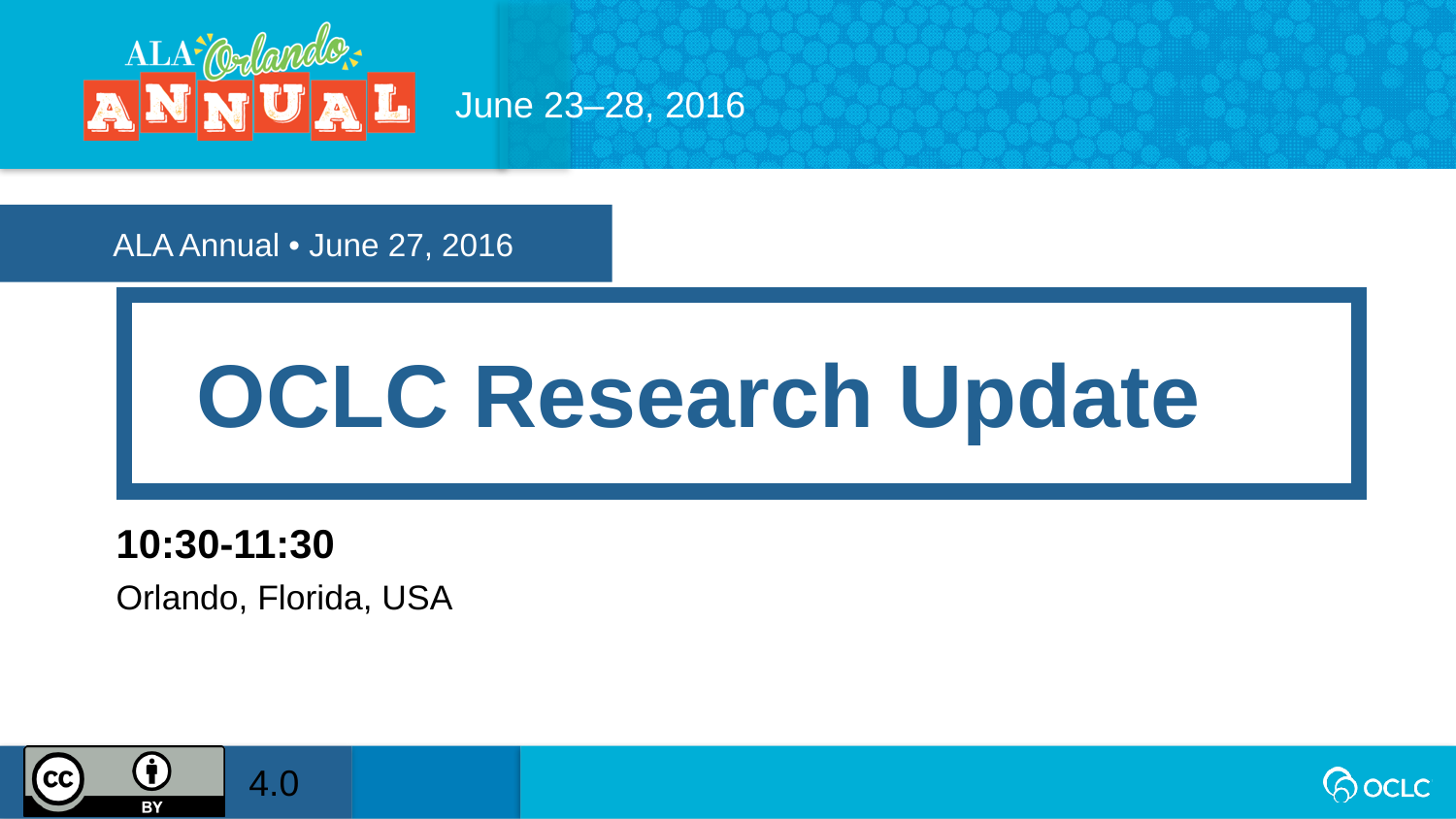

OCLC Research Update
10:30-11:30
Orlando, Florida, USA